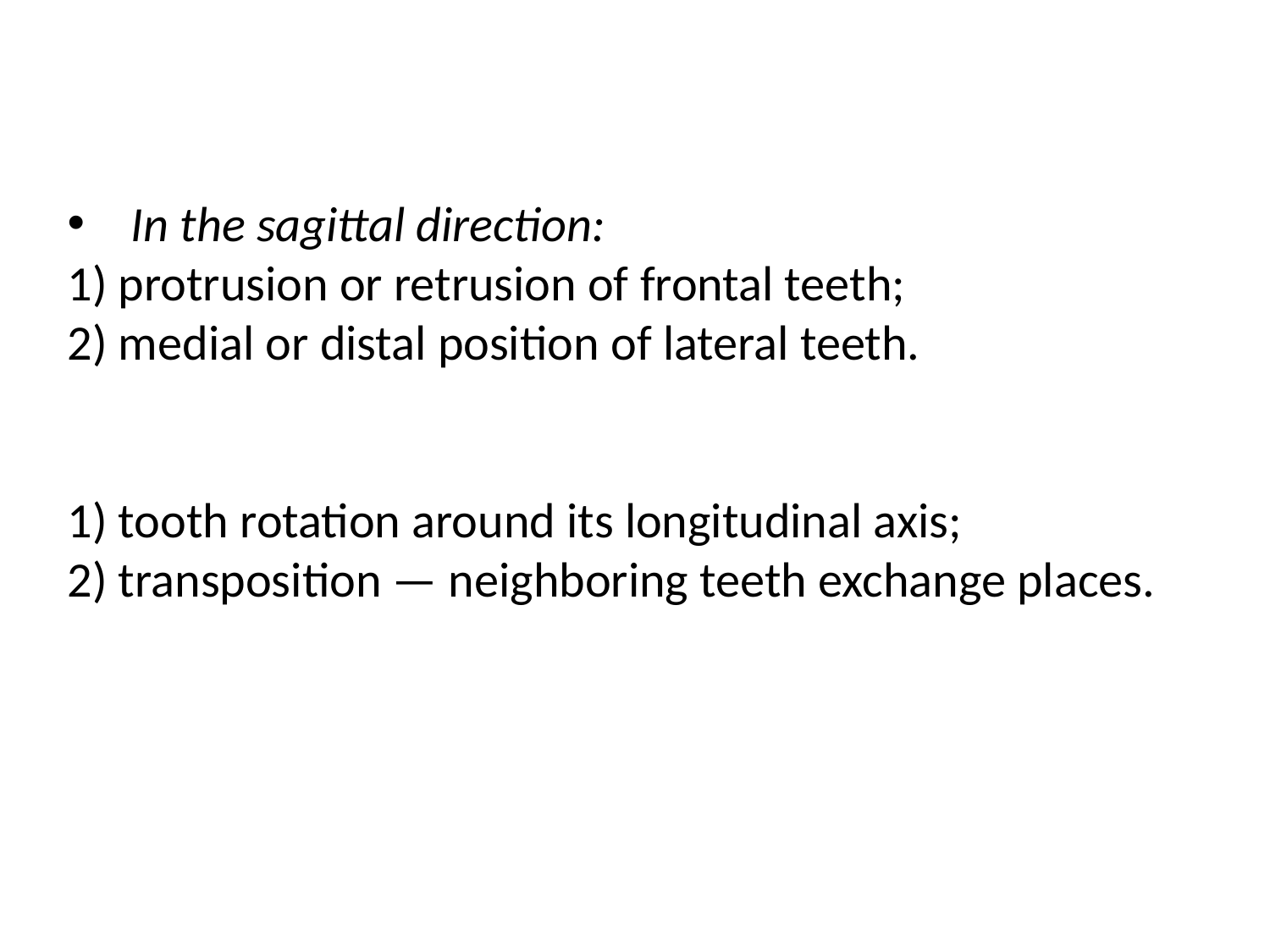

#
In the sagittal direction:
1) protrusion or retrusion of frontal teeth;
2) medial or distal position of lateral teeth.

1) tooth rotation around its longitudinal axis;
2) transposition — neighboring teeth exchange places.